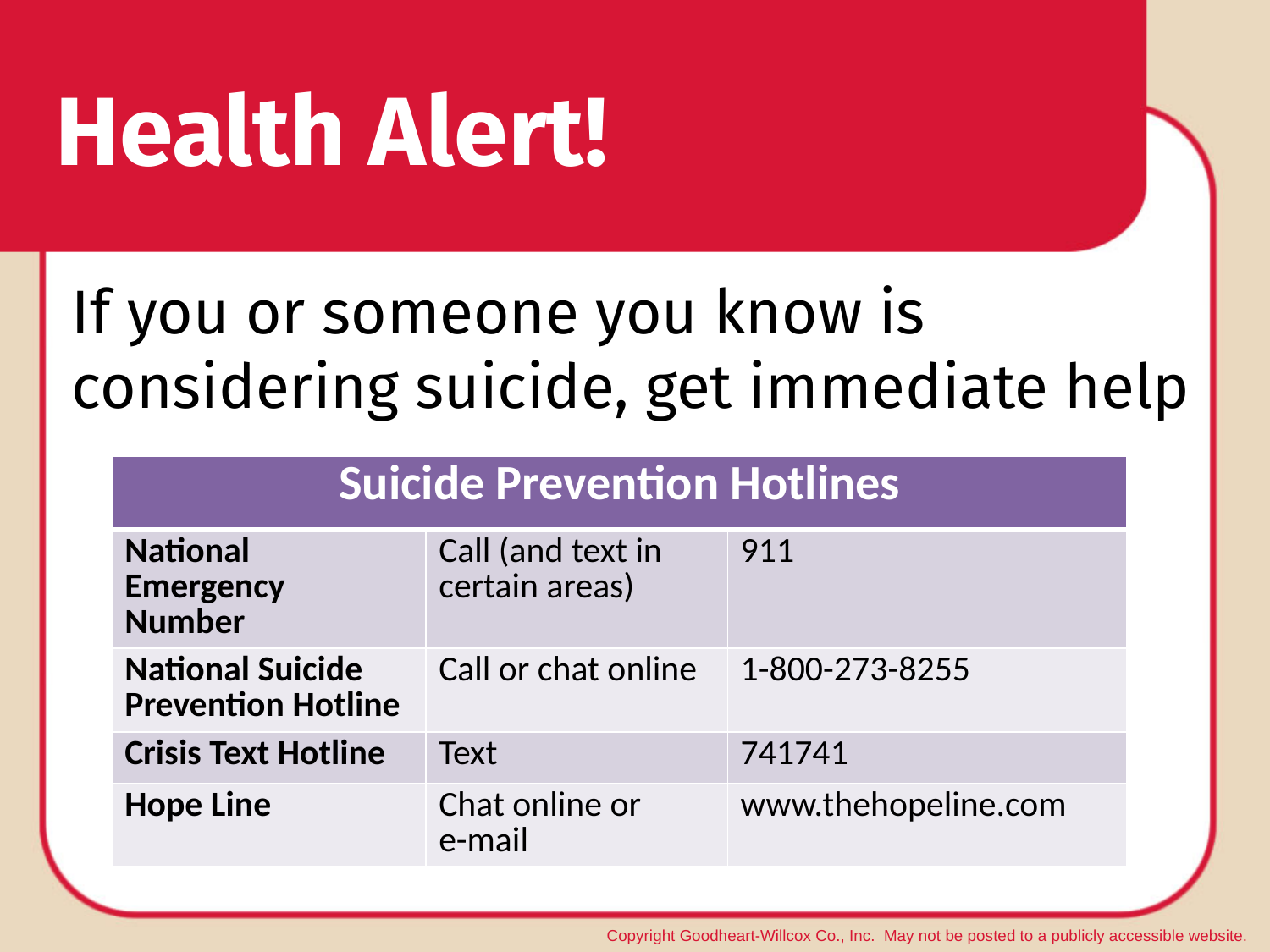

# Health Alert!
If you or someone you know is considering suicide, get immediate help
| Suicide Prevention Hotlines |  |  |
| --- | --- | --- |
| National Emergency Number | Call (and text in certain areas) | 911 |
| National Suicide Prevention Hotline | Call or chat online | 1-800-273-8255 |
| Crisis Text Hotline | Text | 741741 |
| Hope Line | Chat online or e-mail | www.thehopeline.com |